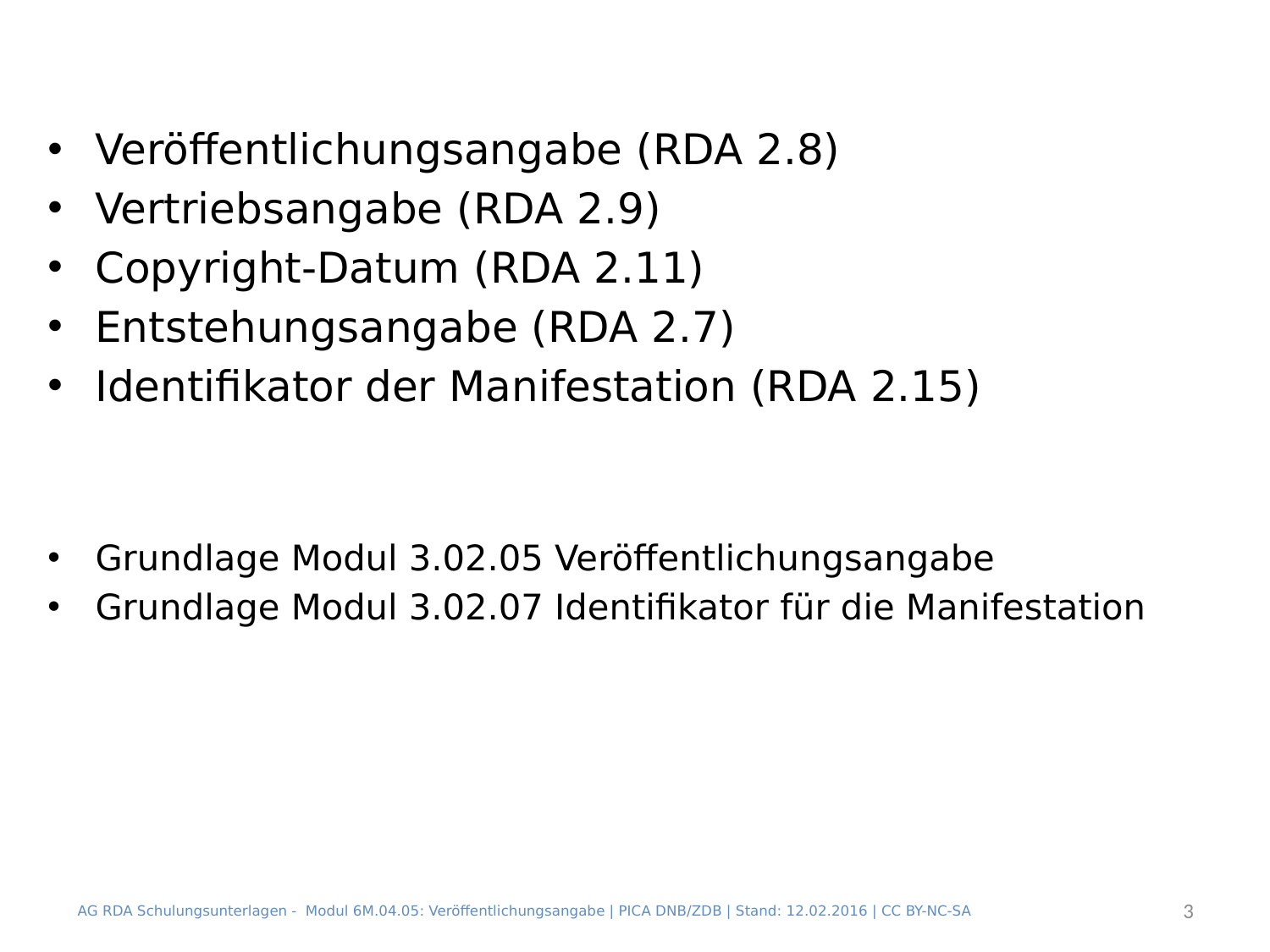

#
Veröffentlichungsangabe (RDA 2.8)
Vertriebsangabe (RDA 2.9)
Copyright-Datum (RDA 2.11)
Entstehungsangabe (RDA 2.7)
Identifikator der Manifestation (RDA 2.15)

Grundlage Modul 3.02.05 Veröffentlichungsangabe
Grundlage Modul 3.02.07 Identifikator für die Manifestation

3
AG RDA Schulungsunterlagen -  Modul 6M.04.05: Veröffentlichungsangabe | PICA DNB/ZDB | Stand: 12.02.2016 | CC BY-NC-SA